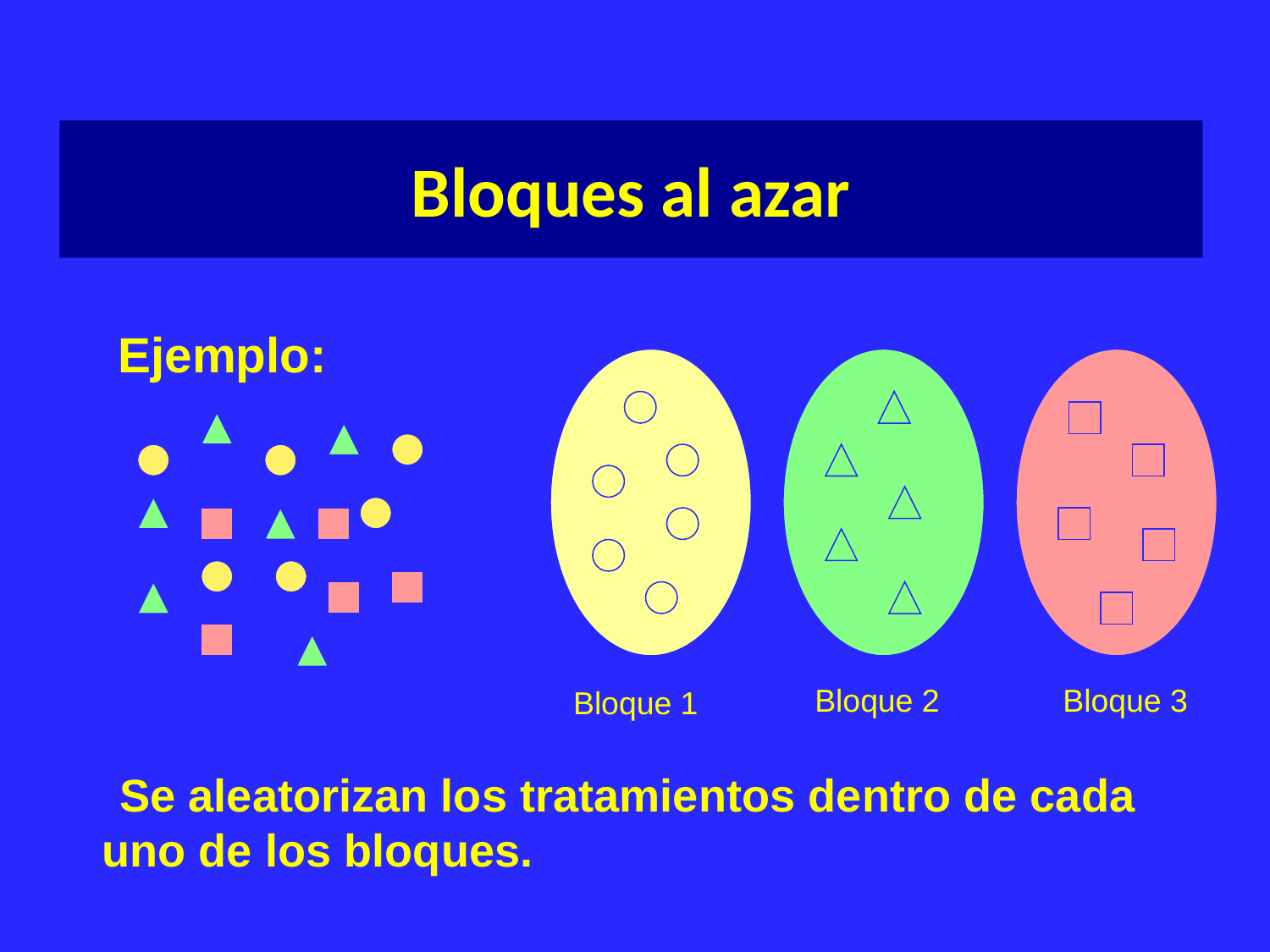

# Bloques al azar
Ejemplo:

Bloque 2
Bloque 3
Bloque 1
  Se aleatorizan los tratamientos dentro de cada uno de los bloques.